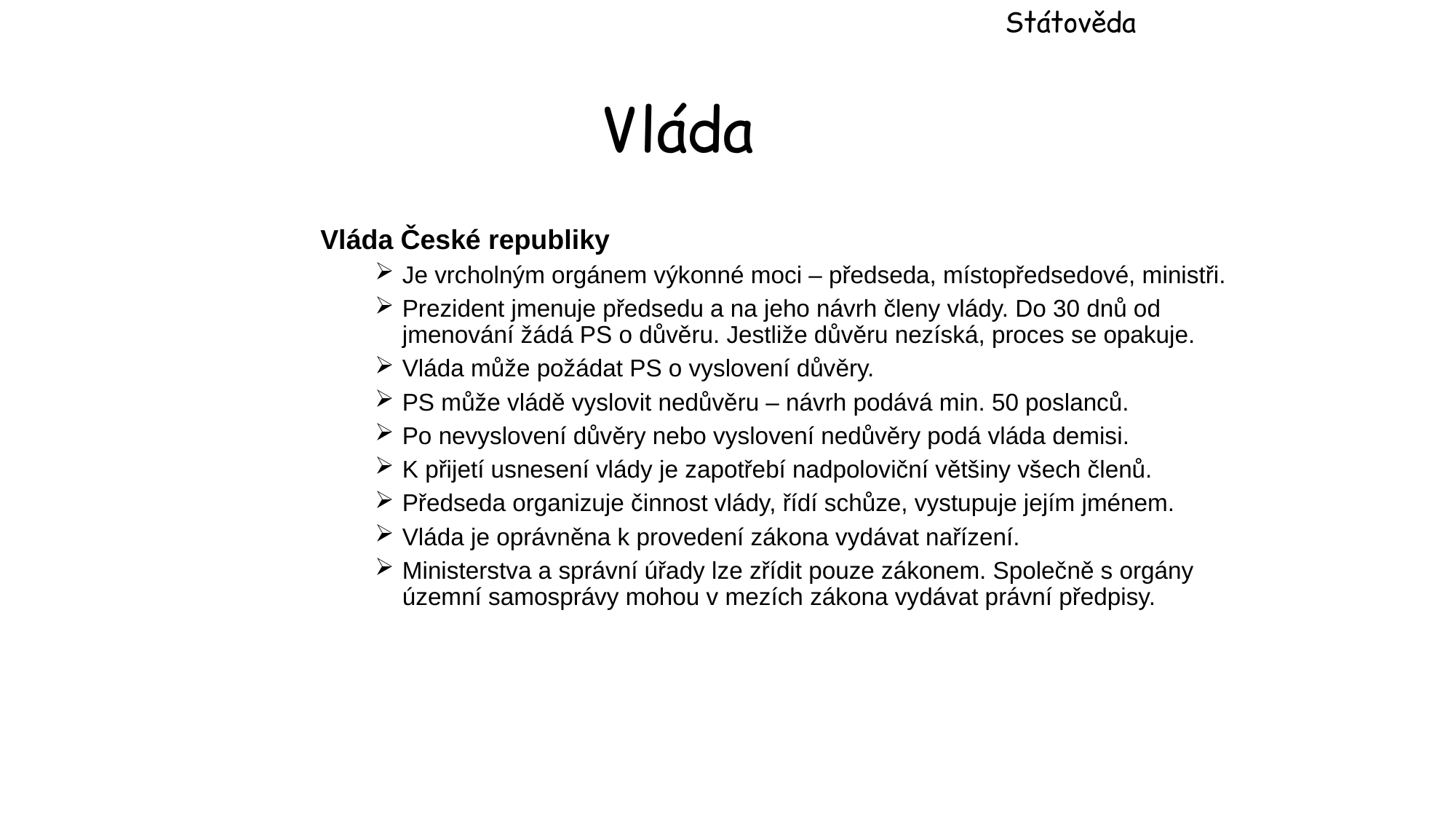

Státověda

# Vláda
Vláda České republiky
Je vrcholným orgánem výkonné moci – předseda, místopředsedové, ministři.
Prezident jmenuje předsedu a na jeho návrh členy vlády. Do 30 dnů od jmenování žádá PS o důvěru. Jestliže důvěru nezíská, proces se opakuje.
Vláda může požádat PS o vyslovení důvěry.
PS může vládě vyslovit nedůvěru – návrh podává min. 50 poslanců.
Po nevyslovení důvěry nebo vyslovení nedůvěry podá vláda demisi.
K přijetí usnesení vlády je zapotřebí nadpoloviční většiny všech členů.
Předseda organizuje činnost vlády, řídí schůze, vystupuje jejím jménem.
Vláda je oprávněna k provedení zákona vydávat nařízení.
Ministerstva a správní úřady lze zřídit pouze zákonem. Společně s orgány územní samosprávy mohou v mezích zákona vydávat právní předpisy.